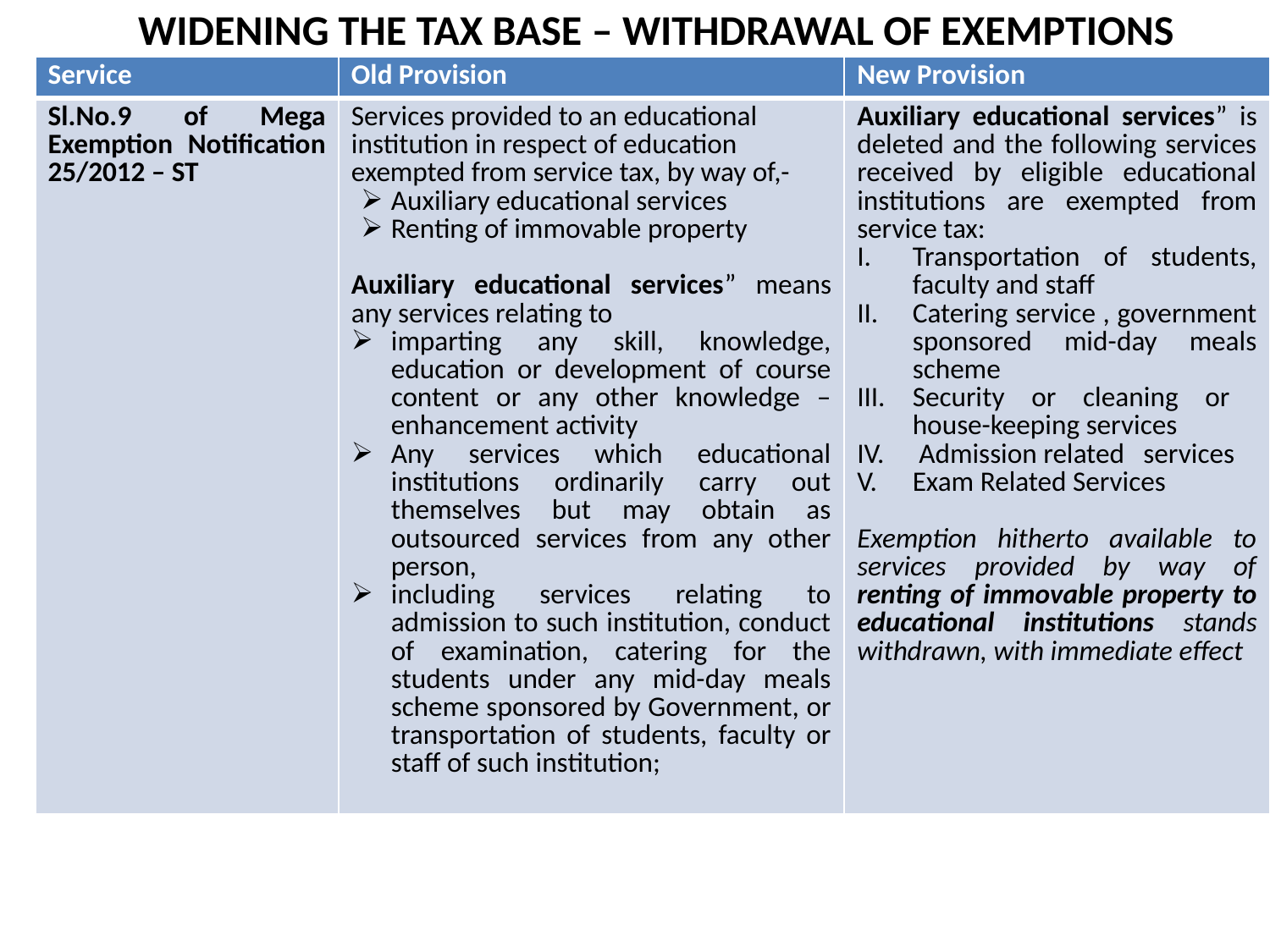

# WIDENING THE TAX BASE – WITHDRAWAL OF EXEMPTIONS
| Service | Old Provision | New Provision |
| --- | --- | --- |
| Sl.No.9 of Mega Exemption Notification 25/2012 – ST | Services provided to an educational institution in respect of education exempted from service tax, by way of,- Auxiliary educational services Renting of immovable property Auxiliary educational services” means any services relating to imparting any skill, knowledge, education or development of course content or any other knowledge – enhancement activity Any services which educational institutions ordinarily carry out themselves but may obtain as outsourced services from any other person, including services relating to admission to such institution, conduct of examination, catering for the students under any mid-day meals scheme sponsored by Government, or transportation of students, faculty or staff of such institution; | Auxiliary educational services” is deleted and the following services received by eligible educational institutions are exempted from service tax: Transportation of students, faculty and staff Catering service , government sponsored mid-day meals scheme Security or cleaning or house-keeping services Admission related services Exam Related Services Exemption hitherto available to services provided by way of renting of immovable property to educational institutions stands withdrawn, with immediate effect |